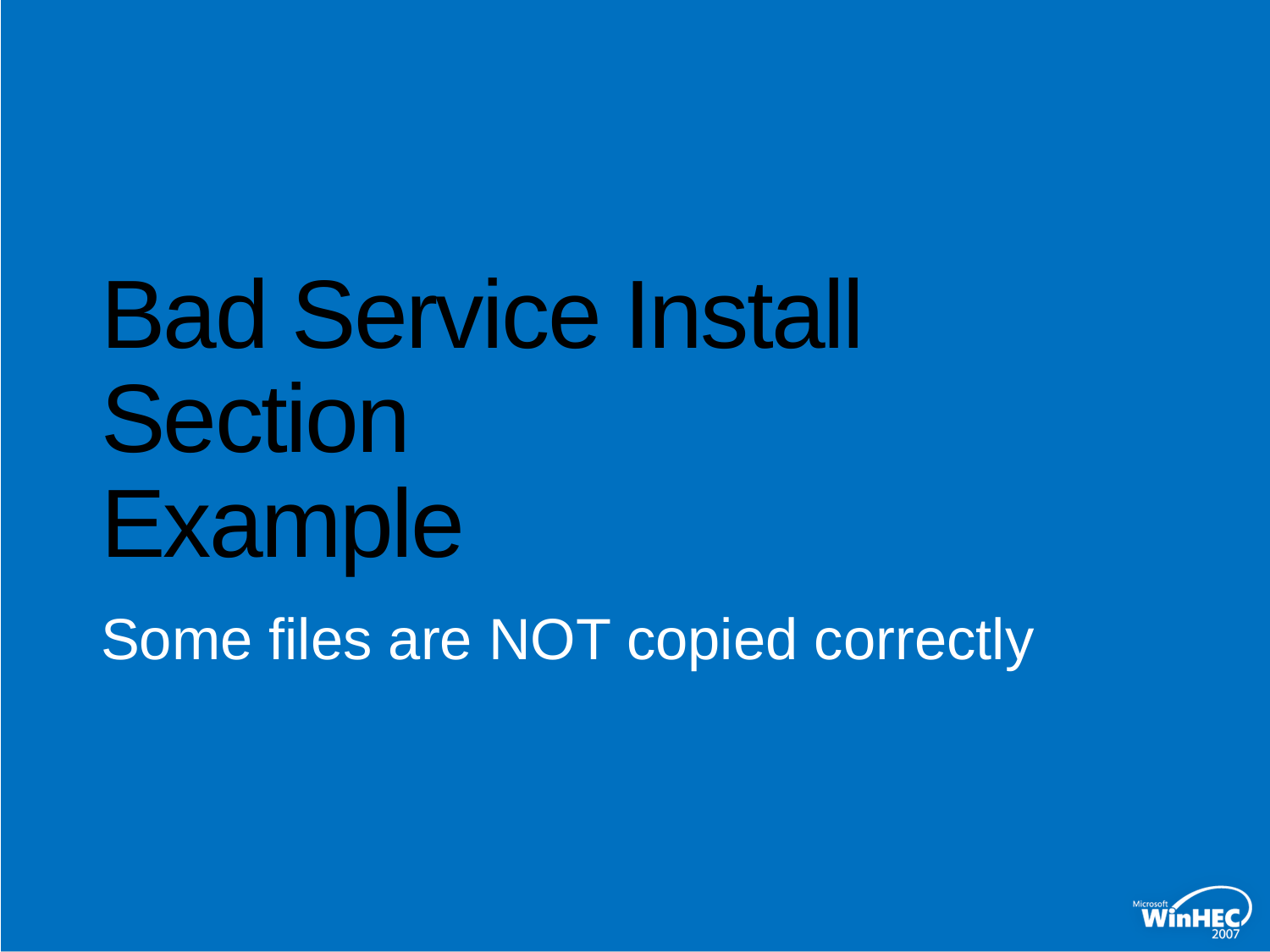

# Bad Service Install Section Example
Some files are NOT copied correctly